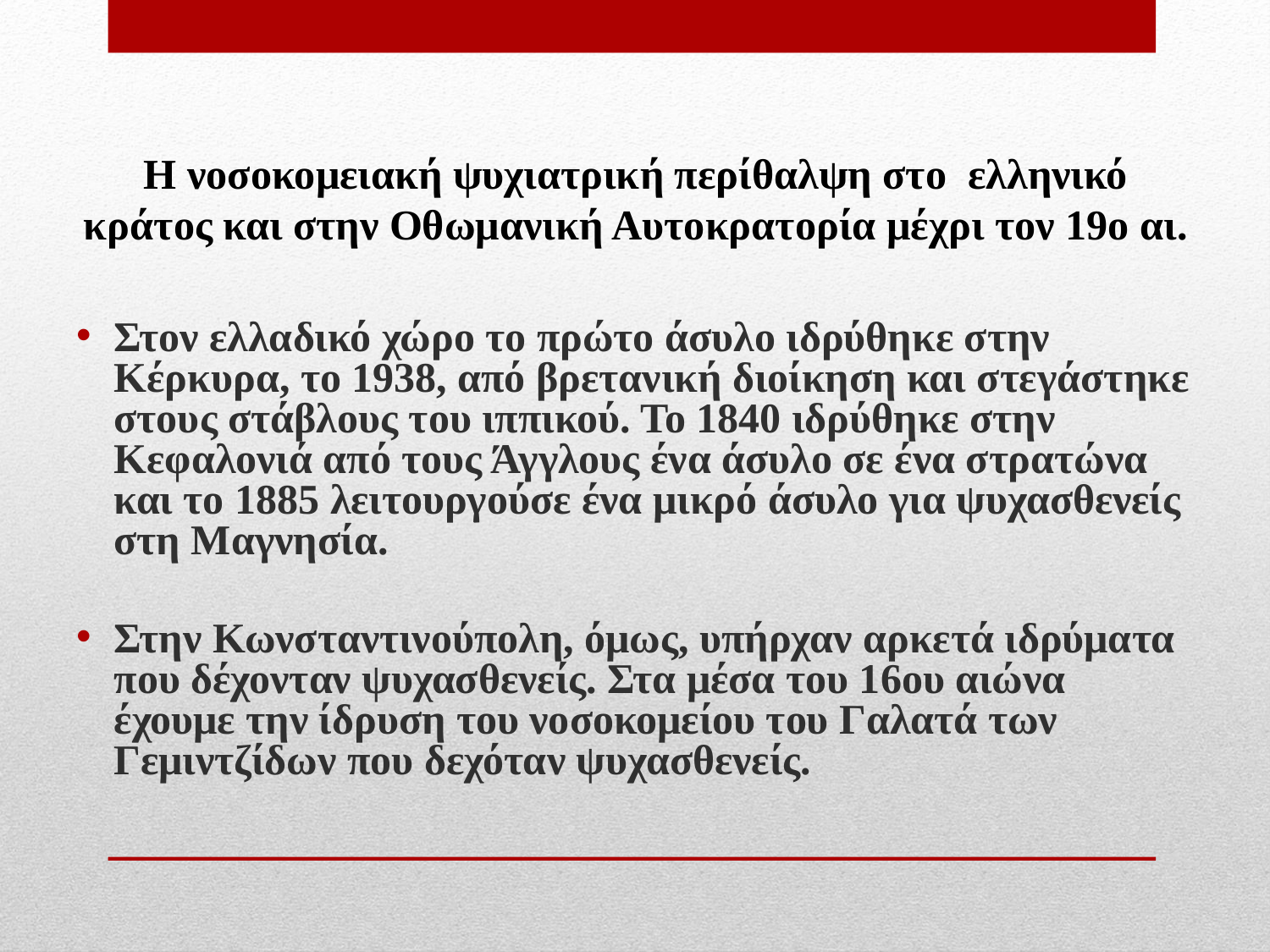

# Η νοσοκομειακή ψυχιατρική περίθαλψη στο  ελληνικό κράτος και στην Oθωμανική Αυτοκρατορία μέχρι τον 19ο αι.
Στον ελλαδικό χώρο το πρώτο άσυλο ιδρύθηκε στην Κέρκυρα, το 1938, από βρετανική διοίκηση και στεγάστηκε στους στάβλους του ιππικού. Το 1840 ιδρύθηκε στην Κεφαλονιά από τους Άγγλους ένα άσυλο σε ένα στρατώνα και το 1885 λειτουργούσε ένα μικρό άσυλο για ψυχασθενείς στη Μαγνησία.

Στην Κωνσταντινούπολη, όμως, υπήρχαν αρκετά ιδρύματα που δέχονταν ψυχασθενείς. Στα μέσα του 16ου αιώνα έχουμε την ίδρυση του νοσοκομείου του Γαλατά των Γεμιντζίδων που δεχόταν ψυχασθενείς.